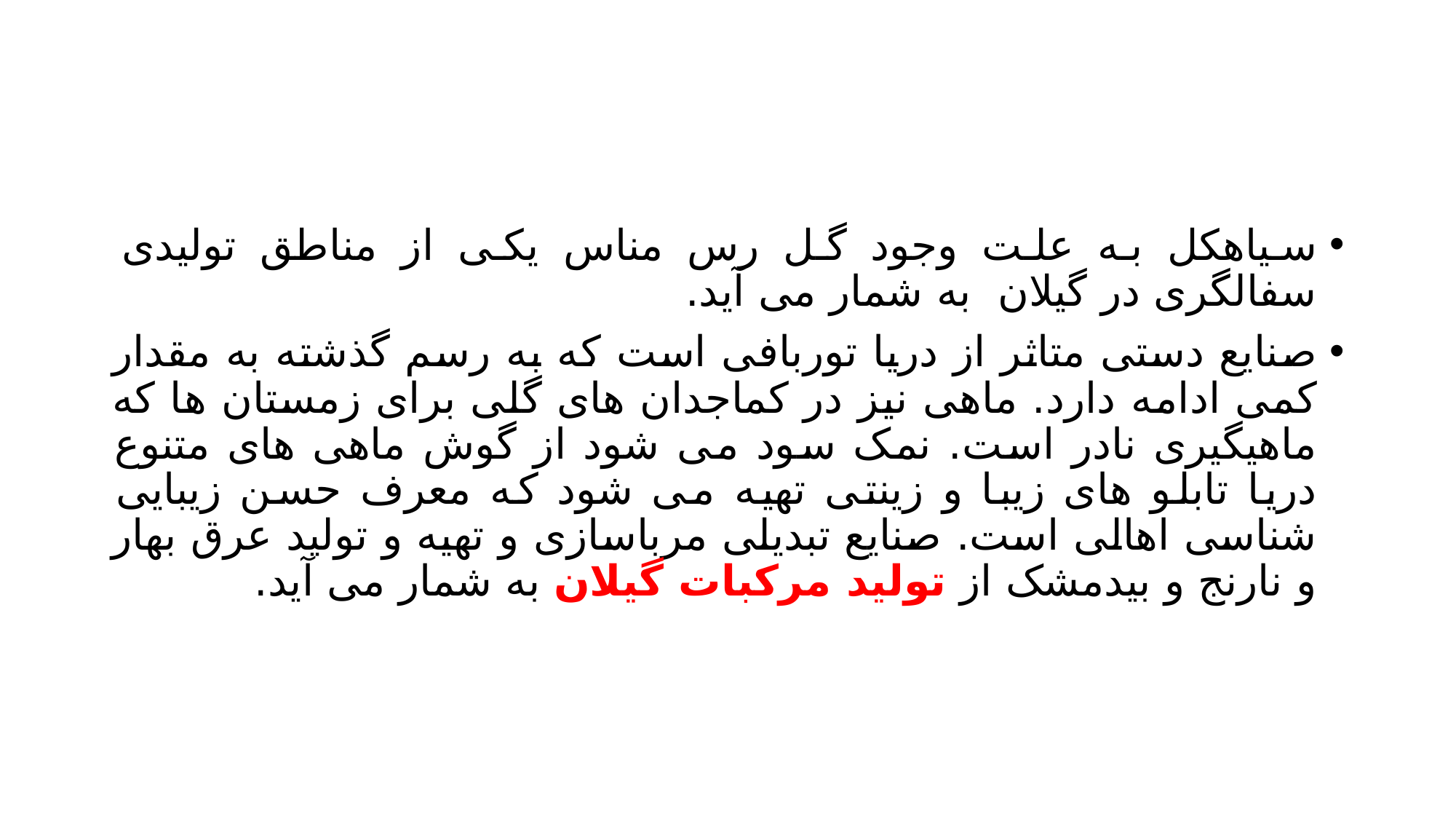

#
سیاهکل به علت وجود گل رس مناس یکی از مناطق تولیدی سفالگری در گیلان  به شمار می آید.
صنایع دستی متاثر از دریا توربافی است که به رسم گذشته به مقدار کمی ادامه دارد. ماهی نیز در کماجدان های گلی برای زمستان ها که ماهیگیری نادر است. نمک سود می شود از گوش ماهی های متنوع دریا تابلو های زیبا و زینتی تهیه می شود که معرف حسن زیبایی شناسی اهالی است. صنایع تبدیلی مرباسازی و تهیه و تولید عرق بهار و نارنج و بیدمشک از تولید مرکبات گیلان به شمار می آید.